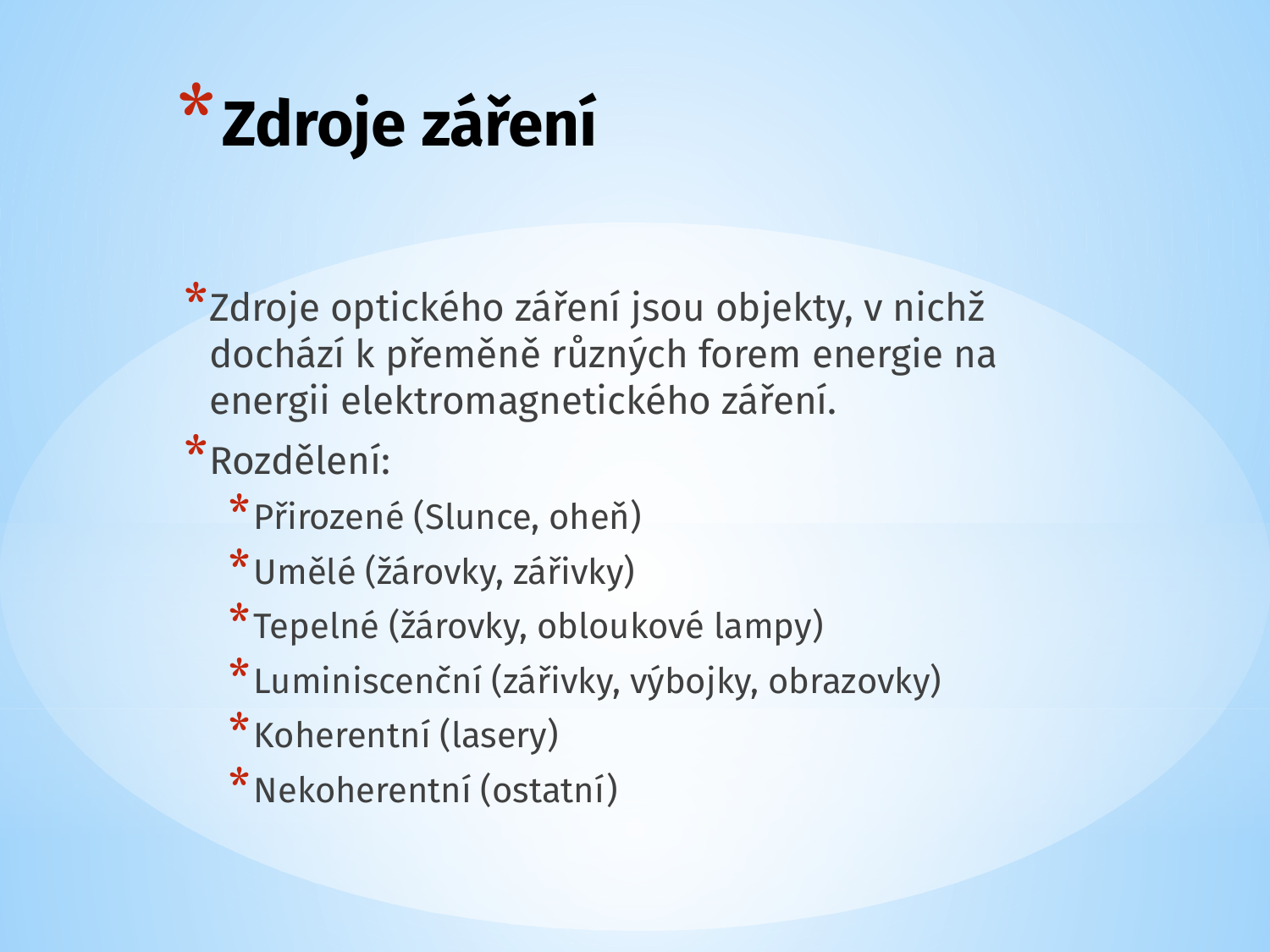

# Zdroje záření
Zdroje optického záření jsou objekty, v nichž dochází k přeměně různých forem energie na energii elektromagnetického záření.
Rozdělení:
Přirozené (Slunce, oheň)
Umělé (žárovky, zářivky)
Tepelné (žárovky, obloukové lampy)
Luminiscenční (zářivky, výbojky, obrazovky)
Koherentní (lasery)
Nekoherentní (ostatní)